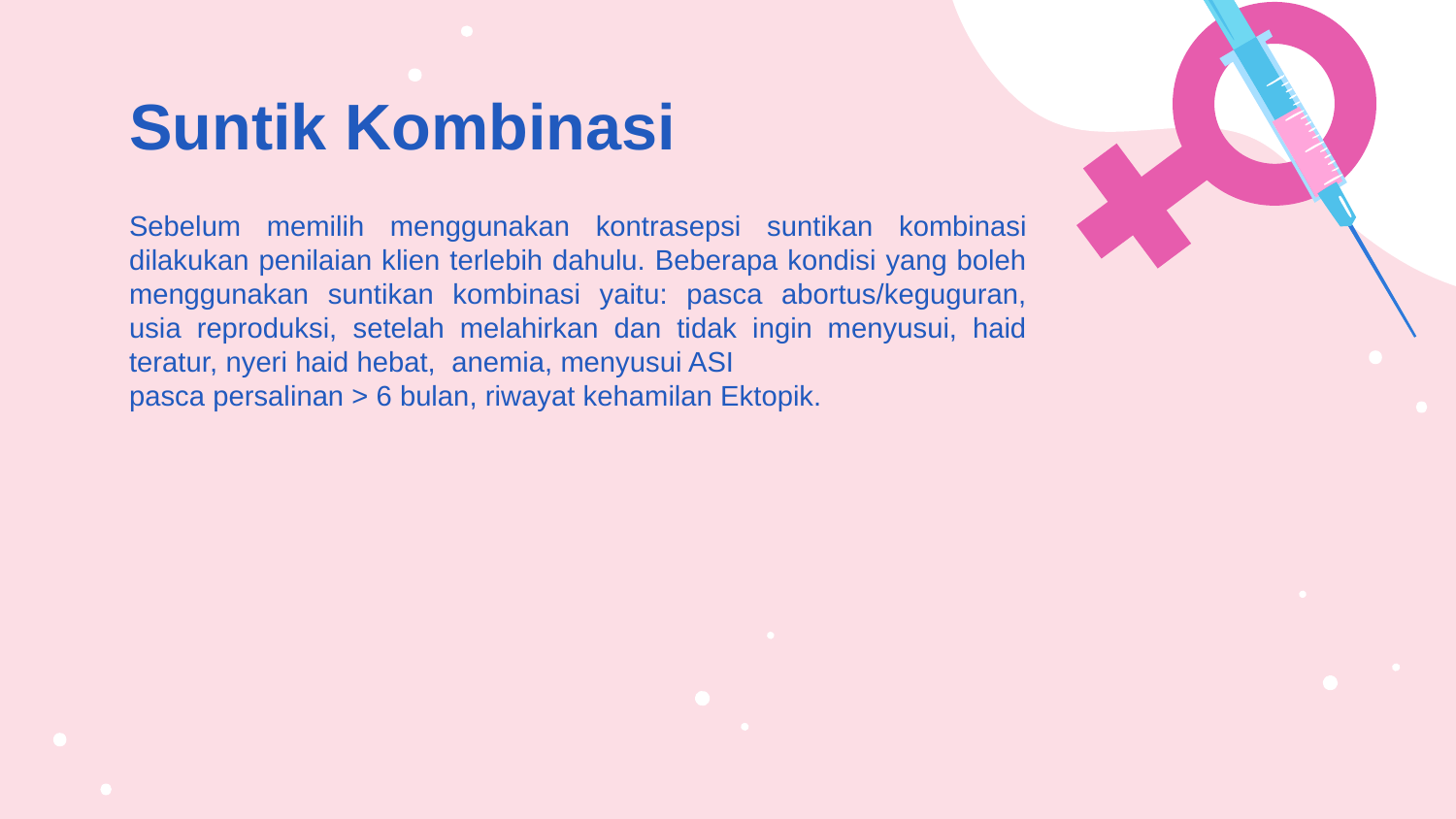

# Suntik Kombinasi
Sebelum memilih menggunakan kontrasepsi suntikan kombinasi dilakukan penilaian klien terlebih dahulu. Beberapa kondisi yang boleh menggunakan suntikan kombinasi yaitu: pasca abortus/keguguran, usia reproduksi, setelah melahirkan dan tidak ingin menyusui, haid teratur, nyeri haid hebat,  anemia, menyusui ASI
pasca persalinan > 6 bulan, riwayat kehamilan Ektopik.